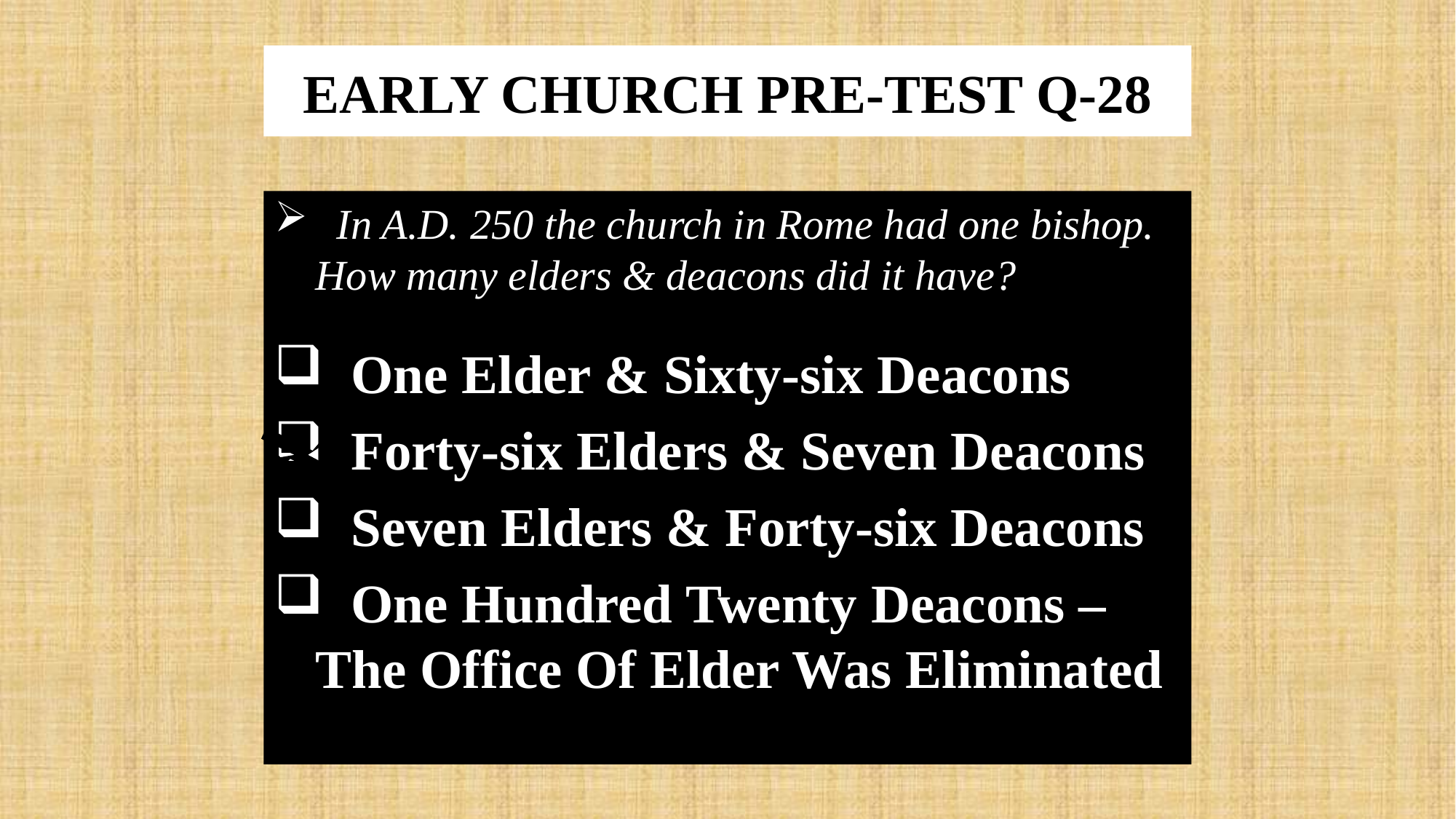

# EARLY CHURCH PRE-TEST Q-28
  In A.D. 250 the church in Rome had one bishop.  How many elders & deacons did it have?

  One Elder & Sixty-six Deacons
  Forty-six Elders & Seven Deacons
  Seven Elders & Forty-six Deacons
  One Hundred Twenty Deacons – The Office Of Elder Was Eliminated
x